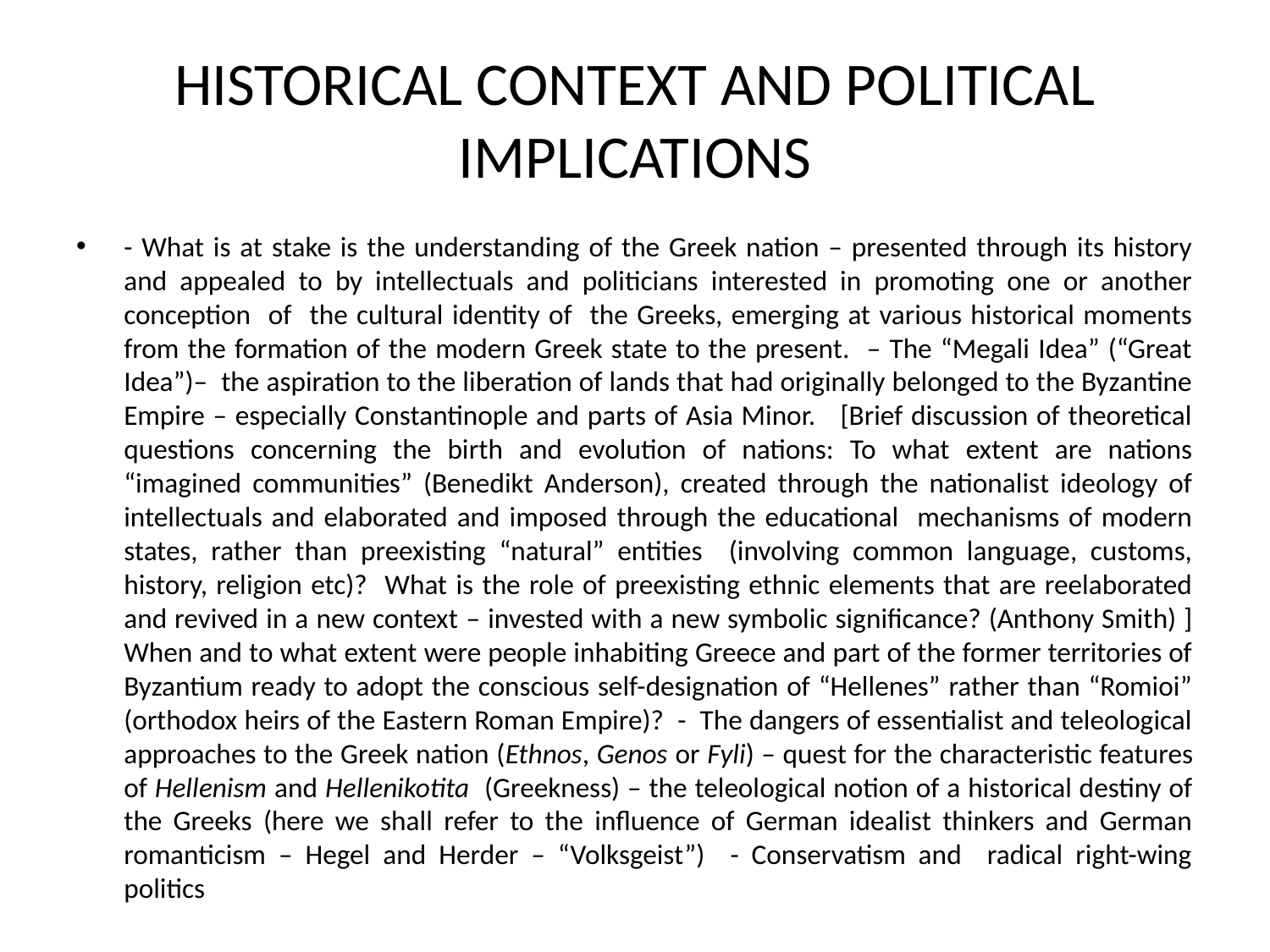

# HISTORICAL CONTEXT AND POLITICAL IMPLICATIONS
- What is at stake is the understanding of the Greek nation – presented through its history and appealed to by intellectuals and politicians interested in promoting one or another conception  of  the cultural identity of  the Greeks, emerging at various historical moments from the formation of the modern Greek state to the present.  – The “Megali Idea” (“Great Idea”)–  the aspiration to the liberation of lands that had originally belonged to the Byzantine Empire – especially Constantinople and parts of Asia Minor.   [Brief discussion of theoretical questions concerning the birth and evolution of nations: To what extent are nations “imagined communities” (Benedikt Anderson), created through the nationalist ideology of intellectuals and elaborated and imposed through the educational  mechanisms of modern states, rather than preexisting “natural” entities  (involving common language, customs, history, religion etc)?  What is the role of preexisting ethnic elements that are reelaborated and revived in a new context – invested with a new symbolic significance? (Anthony Smith) ] When and to what extent were people inhabiting Greece and part of the former territories of Byzantium ready to adopt the conscious self-designation of “Hellenes” rather than “Romioi” (orthodox heirs of the Eastern Roman Empire)?  -  The dangers of essentialist and teleological approaches to the Greek nation (Ethnos, Genos or Fyli) – quest for the characteristic features of Hellenism and Hellenikotita  (Greekness) – the teleological notion of a historical destiny of the Greeks (here we shall refer to the influence of German idealist thinkers and German romanticism – Hegel and Herder – “Volksgeist”)  - Conservatism and  radical right-wing politics